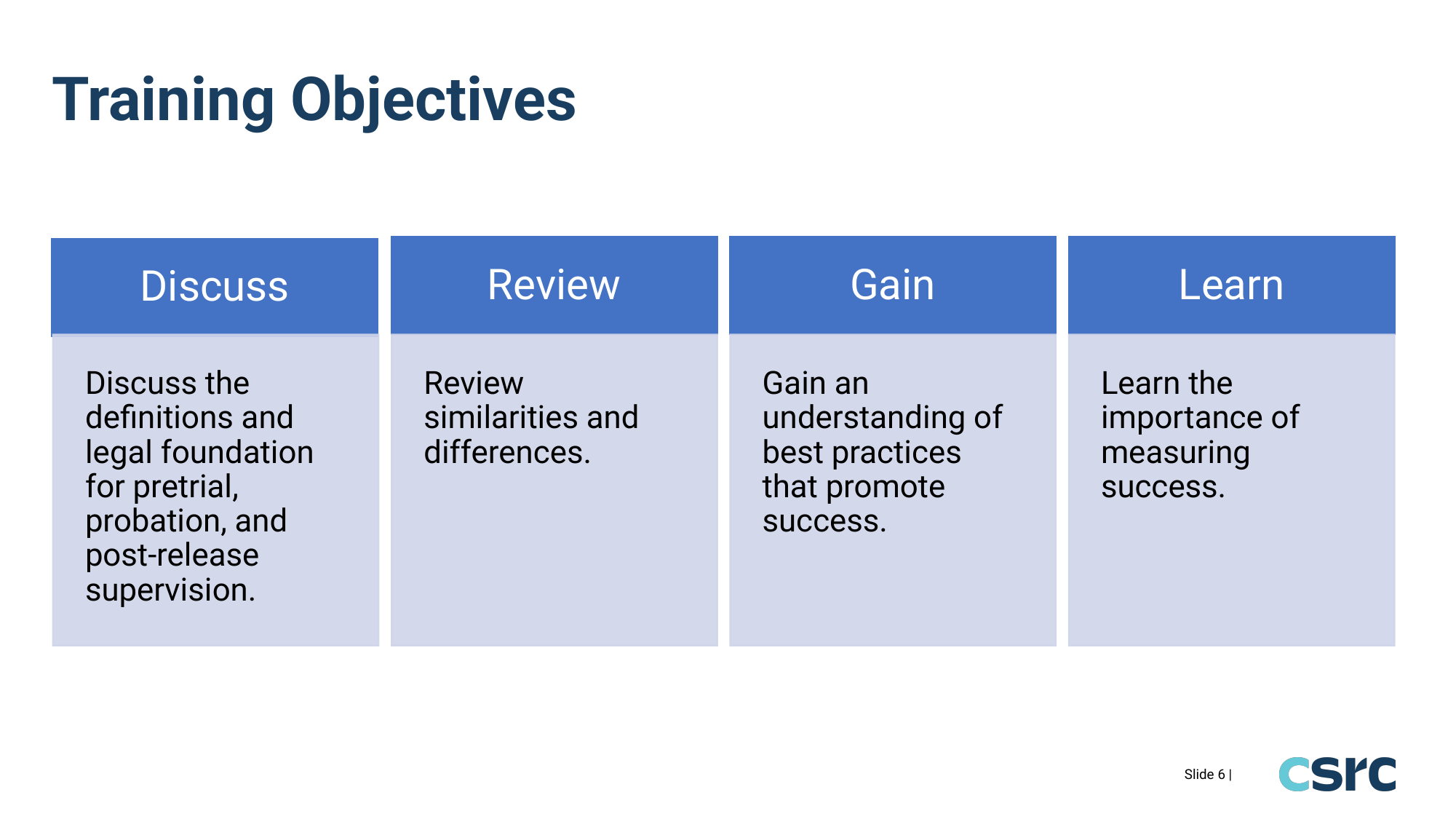

# Training Objectives
Discuss
Discuss the definitions and legal foundation for pretrial, probation, and post-release supervision.
Review
Review similarities and differences.
Gain
Gain an understanding of best practices that promote success.
Learn
Learn the importance of measuring success.